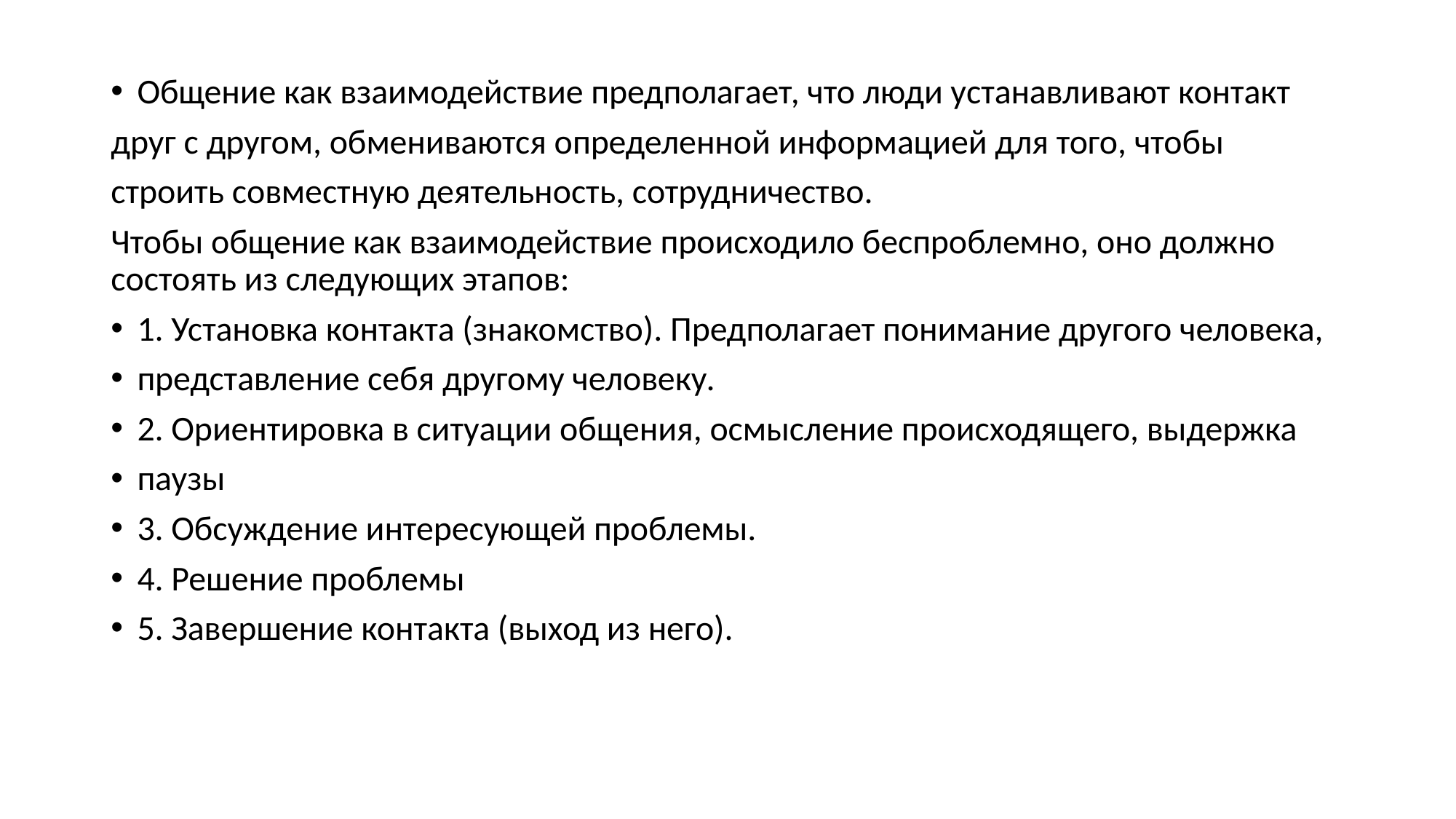

Общение как взаимодействие предполагает, что люди устанавливают контакт
друг с другом, обмениваются определенной информацией для того, чтобы
строить совместную деятельность, сотрудничество.
Чтобы общение как взаимодействие происходило беспроблемно, оно должно состоять из следующих этапов:
1. Установка контакта (знакомство). Предполагает понимание другого человека,
представление себя другому человеку.
2. Ориентировка в ситуации общения, осмысление происходящего, выдержка
паузы
3. Обсуждение интересующей проблемы.
4. Решение проблемы
5. Завершение контакта (выход из него).